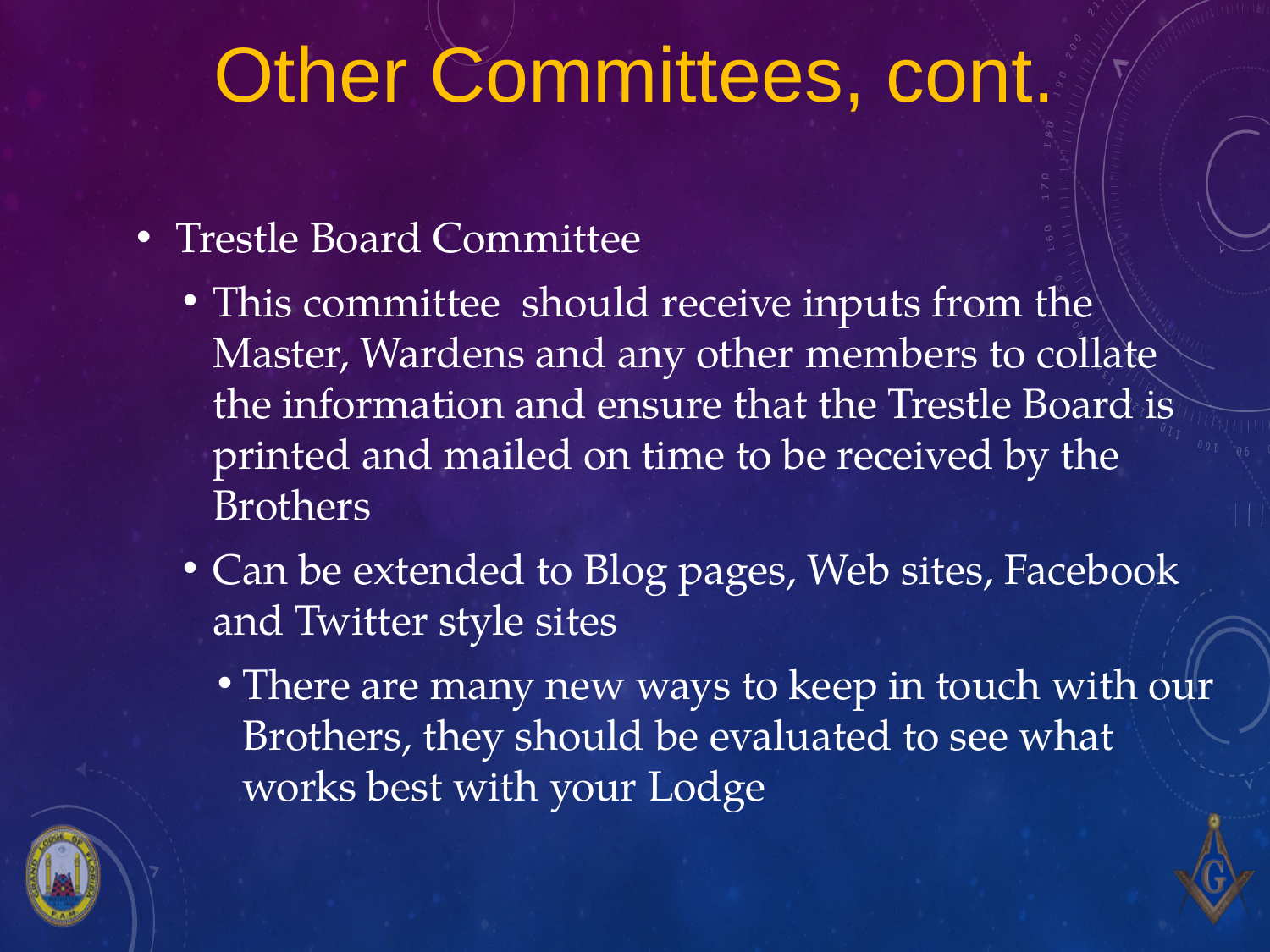

# Other Committees, cont.
Trestle Board Committee
This committee  should receive inputs from the Master, Wardens and any other members to collate the information and ensure that the Trestle Board is printed and mailed on time to be received by the Brothers
Can be extended to Blog pages, Web sites, Facebook and Twitter style sites
There are many new ways to keep in touch with our Brothers, they should be evaluated to see what works best with your Lodge